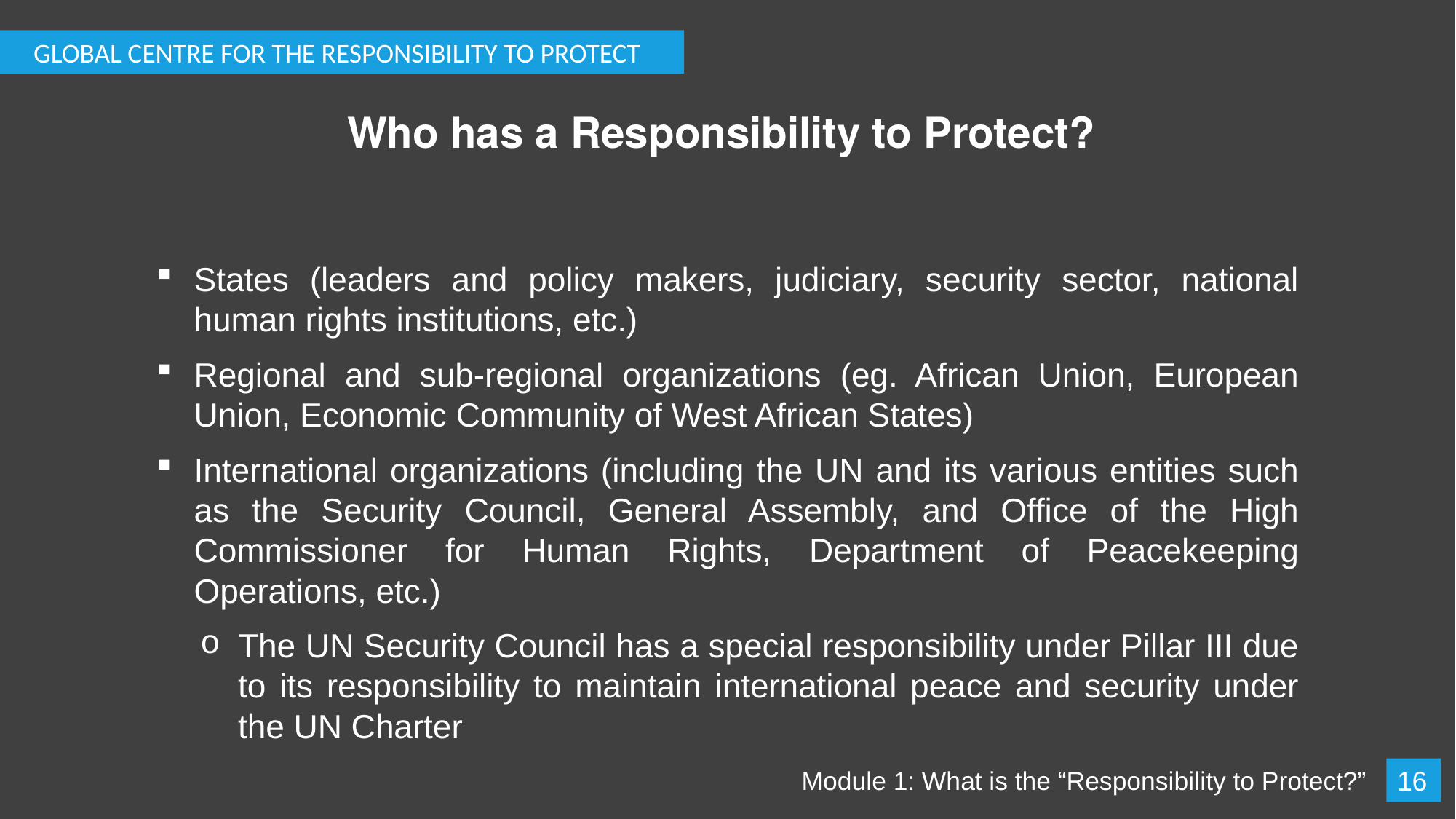

GLOBAL CENTRE FOR THE RESPONSIBILITY TO PROTECT
# Who has a Responsibility to Protect?
States (leaders and policy makers, judiciary, security sector, national human rights institutions, etc.)
Regional and sub-regional organizations (eg. African Union, European Union, Economic Community of West African States)
International organizations (including the UN and its various entities such as the Security Council, General Assembly, and Office of the High Commissioner for Human Rights, Department of Peacekeeping Operations, etc.)
The UN Security Council has a special responsibility under Pillar III due to its responsibility to maintain international peace and security under the UN Charter
16
Module 1: What is the “Responsibility to Protect?”